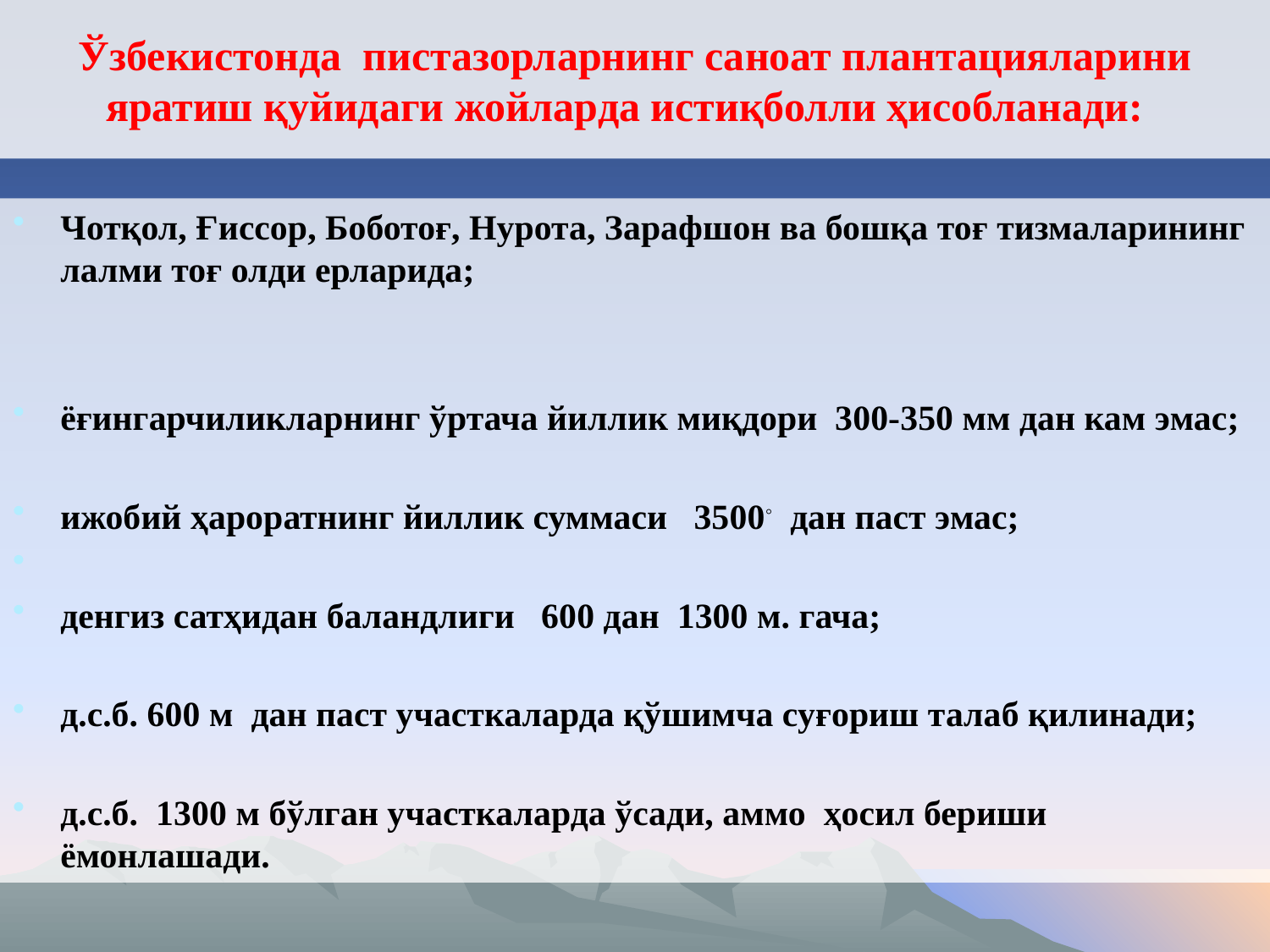

# Ўзбекистонда  пистазорларнинг саноат плантацияларини яратиш қуйидаги жойларда истиқболли ҳисобланади:
Чотқол, Ғиссор, Боботоғ, Нурота, Зарафшон ва бошқа тоғ тизмаларининг лалми тоғ олди ерларида;

ёғингарчиликларнинг ўртача йиллик миқдори  300-350 мм дан кам эмас;

ижобий ҳароратнинг йиллик суммаси   3500◦  дан паст эмас;

денгиз сатҳидан баландлиги   600 дан  1300 м. гача;

д.с.б. 600 м  дан паст участкаларда қўшимча суғориш талаб қилинади;

д.с.б.  1300 м бўлган участкаларда ўсади, аммо  ҳосил бериши ёмонлашади.